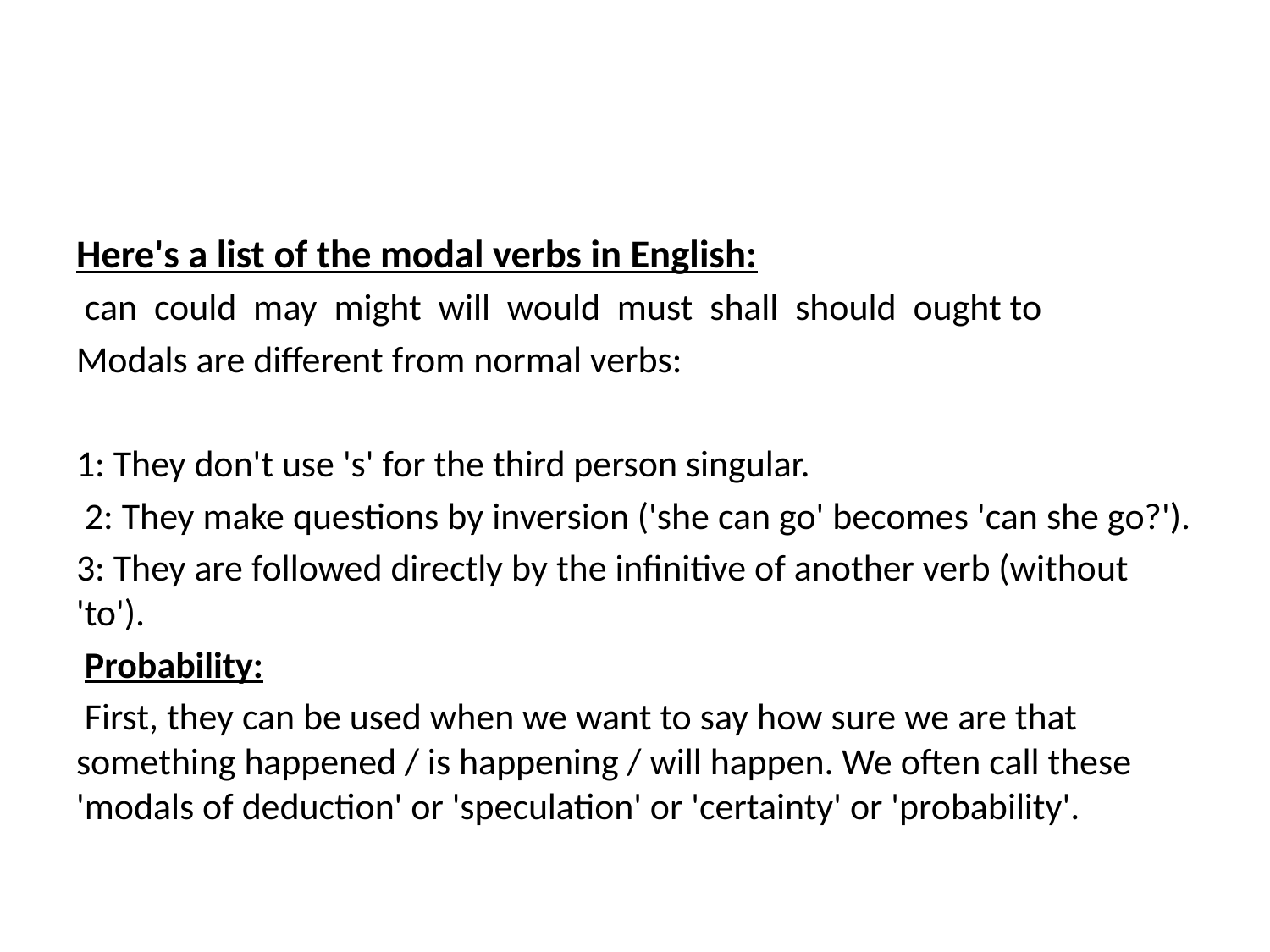

#
Here's a list of the modal verbs in English:
 can  could  may  might  will  would  must  shall  should  ought to
Modals are different from normal verbs:

1: They don't use 's' for the third person singular.
 2: They make questions by inversion ('she can go' becomes 'can she go?').
3: They are followed directly by the infinitive of another verb (without 'to').
 Probability:
 First, they can be used when we want to say how sure we are that something happened / is happening / will happen. We often call these 'modals of deduction' or 'speculation' or 'certainty' or 'probability'.